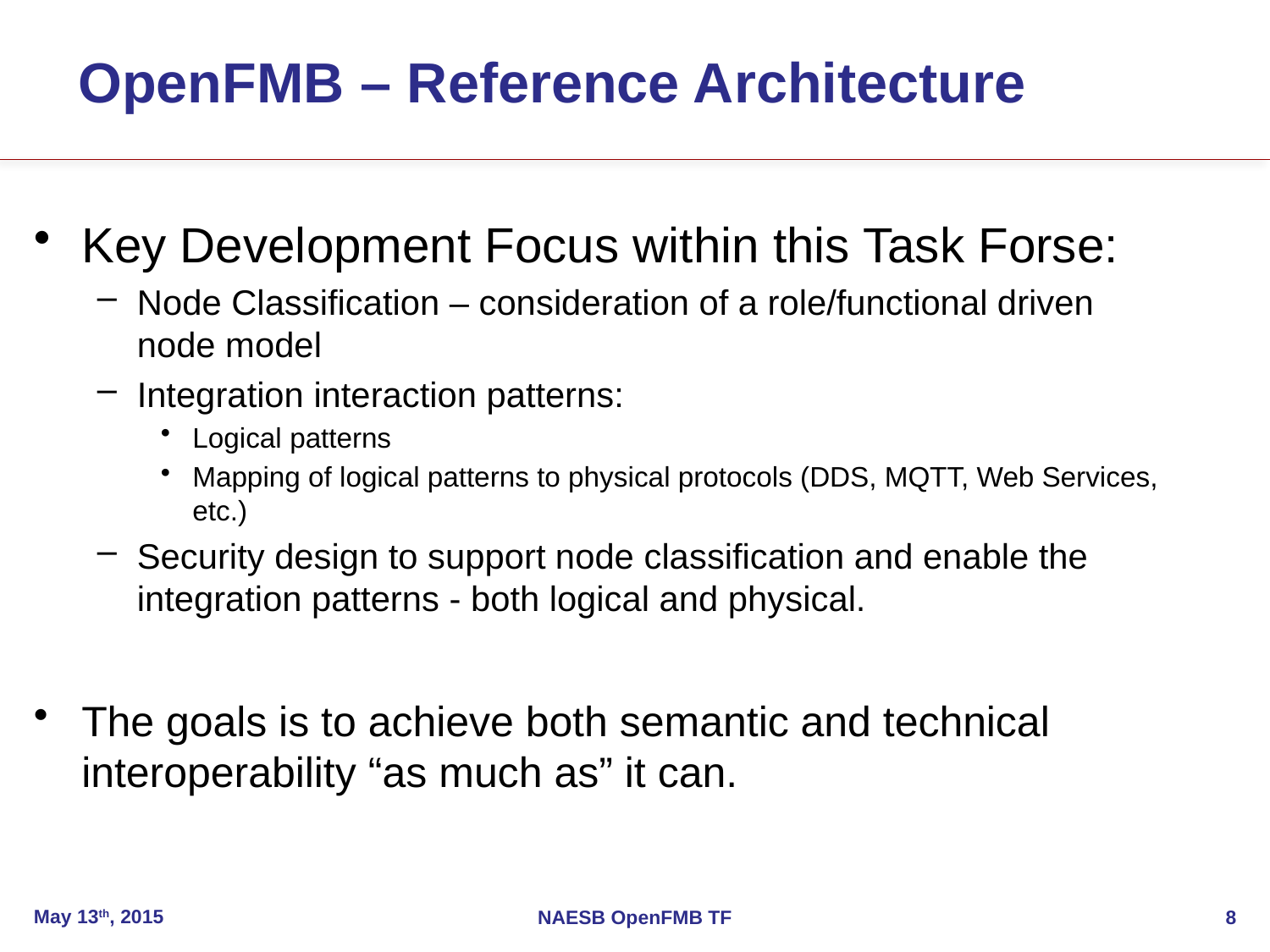

# OpenFMB – Reference Architecture
Key Development Focus within this Task Forse:
Node Classification – consideration of a role/functional driven node model
Integration interaction patterns:
Logical patterns
Mapping of logical patterns to physical protocols (DDS, MQTT, Web Services, etc.)
Security design to support node classification and enable the integration patterns - both logical and physical.

The goals is to achieve both semantic and technical interoperability “as much as” it can.

May 13th, 2015
NAESB OpenFMB TF